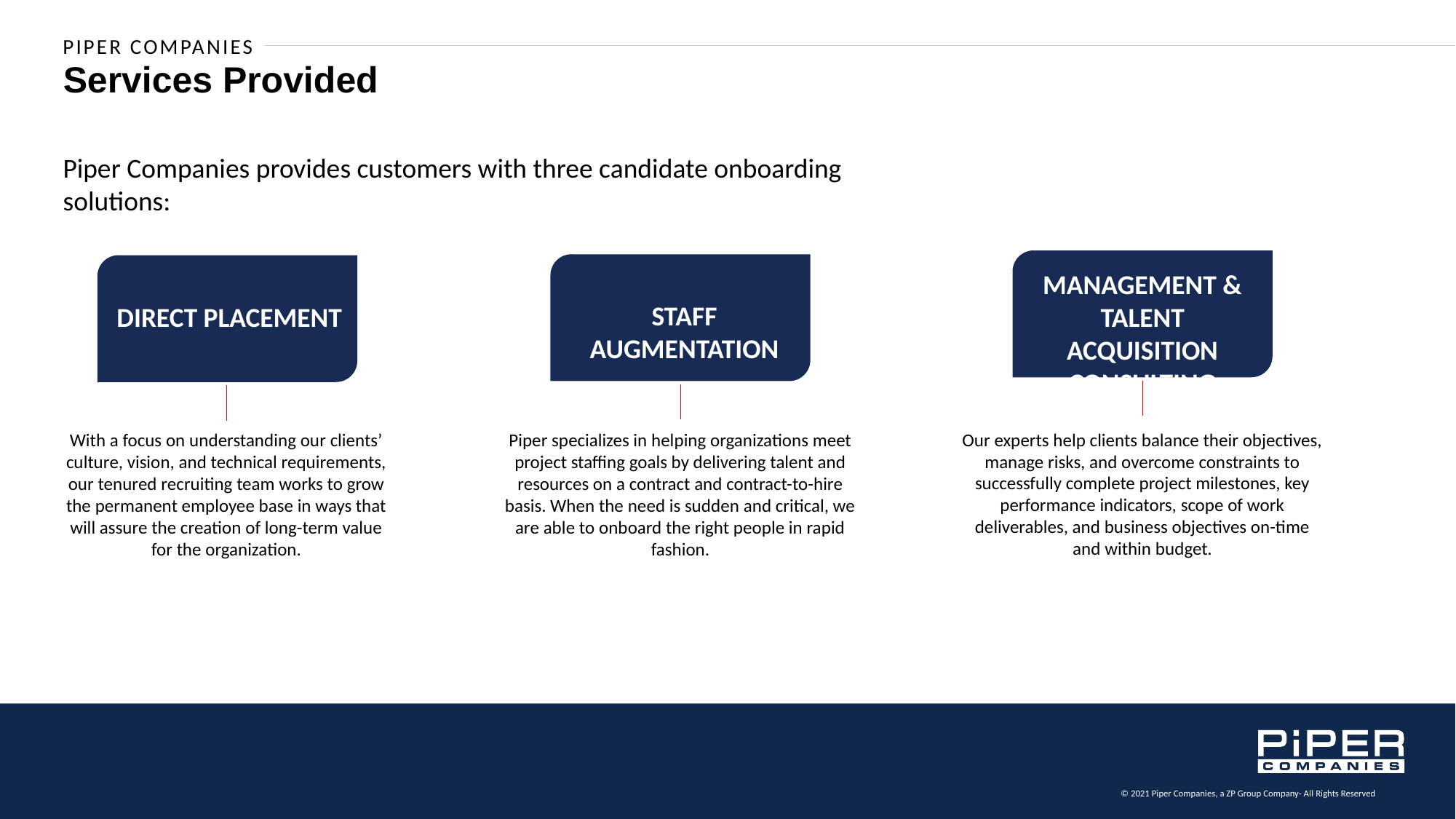

Services Provided
Piper Companies provides customers with three candidate onboarding solutions:

Management & Talent Acquisition Consulting
Our experts help clients balance their objectives, manage risks, and overcome constraints to successfully complete project milestones, key performance indicators, scope of work deliverables, and business objectives on-time and within budget.

Staff Augmentation
Piper specializes in helping organizations meet project staffing goals by delivering talent and resources on a contract and contract-to-hire basis. When the need is sudden and critical, we are able to onboard the right people in rapid fashion.

Direct Placement
With a focus on understanding our clients’ culture, vision, and technical requirements, our tenured recruiting team works to grow the permanent employee base in ways that will assure the creation of long-term value for the organization.